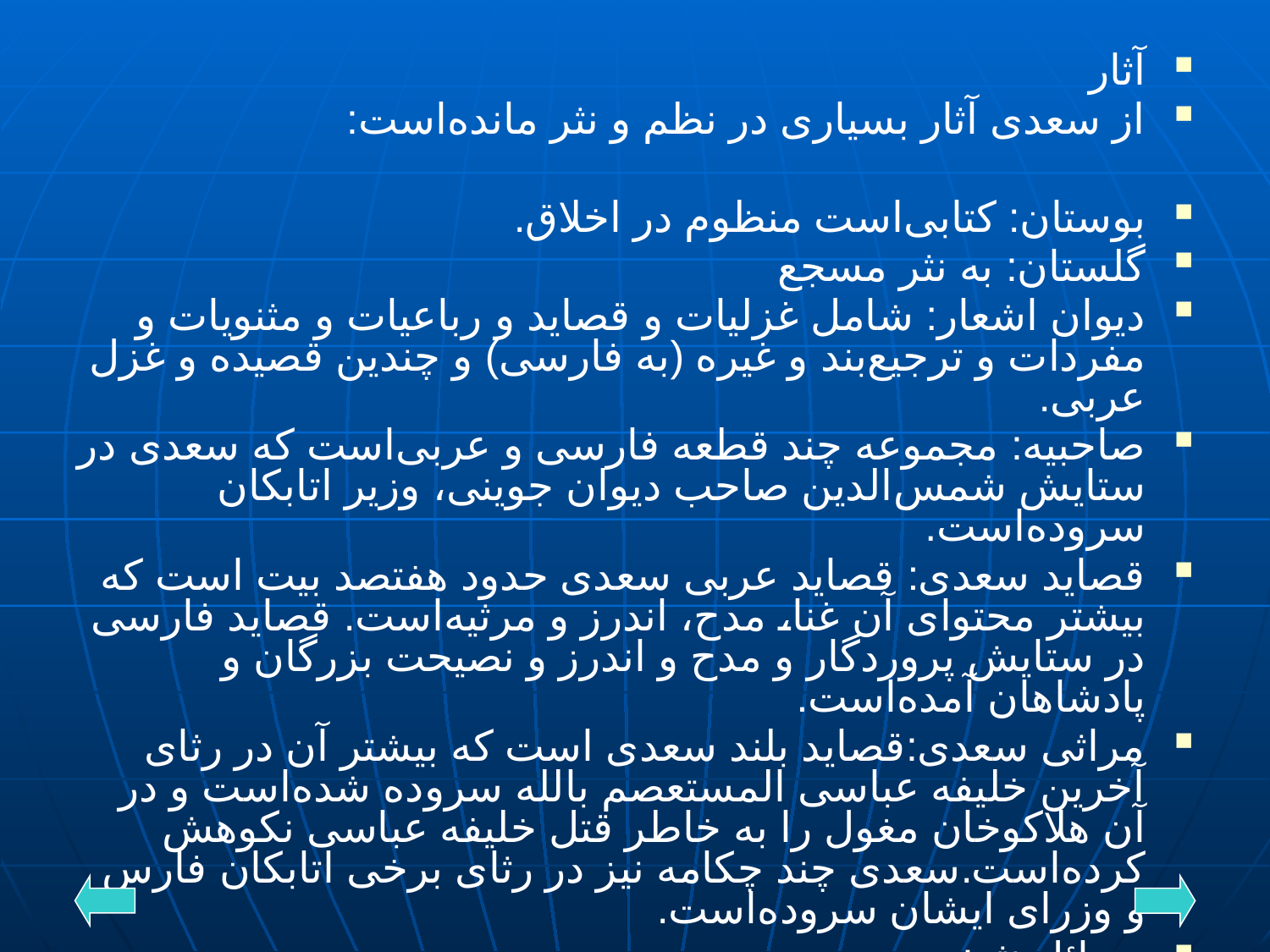

آثار
از سعدی آثار بسیاری در نظم و نثر مانده‌است:

بوستان: کتابی‌است منظوم در اخلاق.
گلستان: به نثر مسجع
دیوان اشعار: شامل غزلیات و قصاید و رباعیات و مثنویات و مفردات و ترجیع‌بند و غیره (به فارسی) و چندین قصیده و غزل عربی.
صاحبیه: مجموعه چند قطعه فارسی و عربی‌است که سعدی در ستایش شمس‌الدین صاحب دیوان جوینی، وزیر اتابکان سروده‌است.
قصاید سعدی: قصاید عربی سعدی حدود هفتصد بیت است که بیشتر محتوای آن غنا، مدح، اندرز و مرثیه‌است. قصاید فارسی در ستایش پروردگار و مدح و اندرز و نصیحت بزرگان و پادشاهان آمده‌است.
مراثی سعدی:قصاید بلند سعدی است که بیشتر آن در رثای آخرین خلیفه عباسی المستعصم بالله سروده شده‌است و در آن هلاکوخان مغول را به خاطر قتل خلیفه عباسی نکوهش کرده‌است.سعدی چند چکامه نیز در رثای برخی اتابکان فارس و وزرای ایشان سروده‌است.
رسائل نثر:
کتاب نصیحةالملوک
رساله در عقل و عشق
الجواب
در تربیت یکی از ملوک گوید
مجالس پنجگانه
هزلیات سعدی
از میان چاپ‌های انتقادی آثار سعدی دو تصحیح محمدعلی فروغی و غلامحسین یوسفی از بقیه معروف‌ترند.